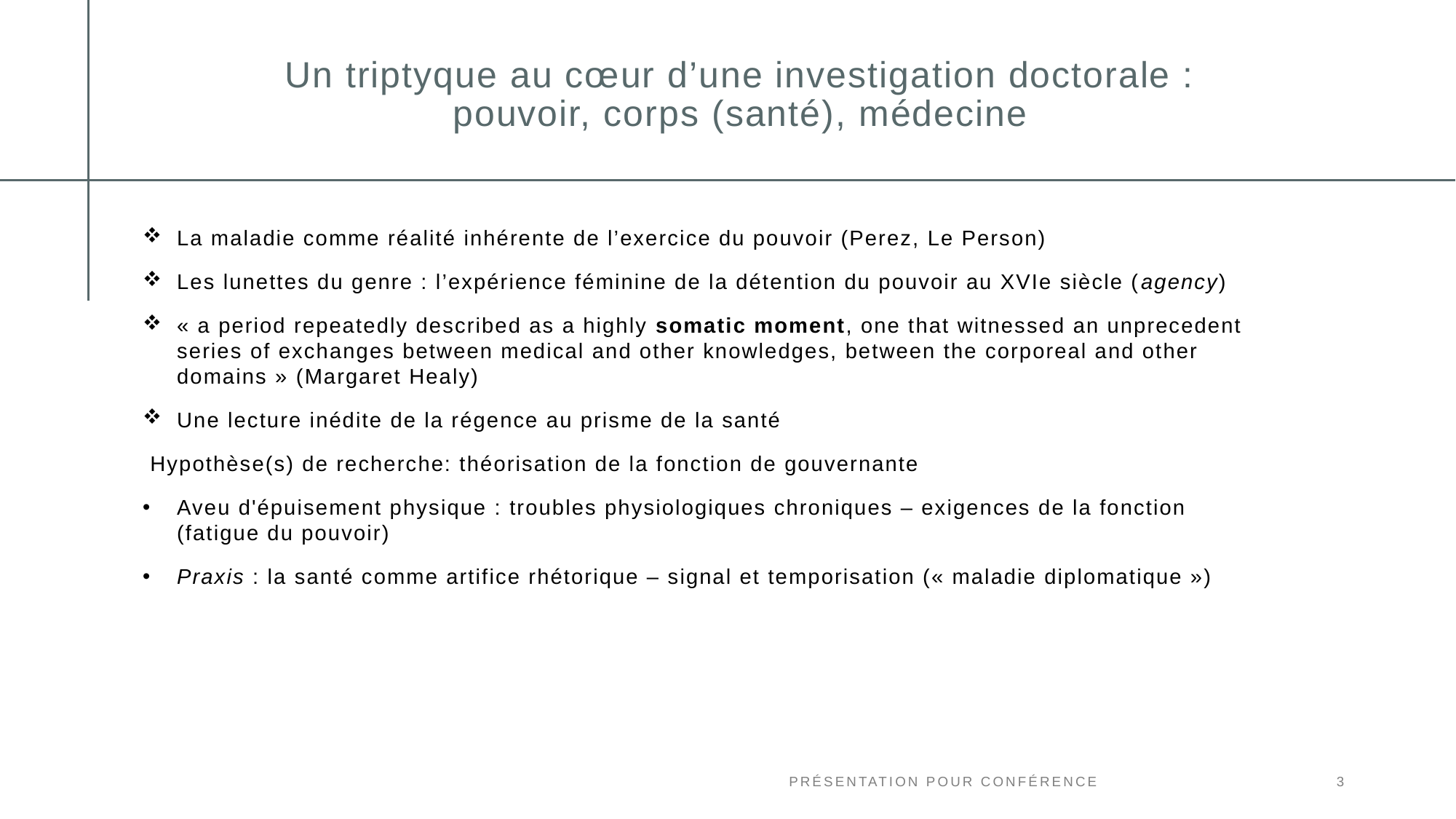

# Un triptyque au cœur d’une investigation doctorale : pouvoir, corps (santé), médecine
La maladie comme réalité inhérente de l’exercice du pouvoir (Perez, Le Person)
Les lunettes du genre : l’expérience féminine de la détention du pouvoir au XVIe siècle (agency)
« a period repeatedly described as a highly somatic moment, one that witnessed an unprecedent series of exchanges between medical and other knowledges, between the corporeal and other domains » (Margaret Healy)
Une lecture inédite de la régence au prisme de la santé
 Hypothèse(s) de recherche: théorisation de la fonction de gouvernante
Aveu d'épuisement physique : troubles physiologiques chroniques – exigences de la fonction (fatigue du pouvoir)
Praxis : la santé comme artifice rhétorique – signal et temporisation (« maladie diplomatique »)
Présentation pour conférence
3